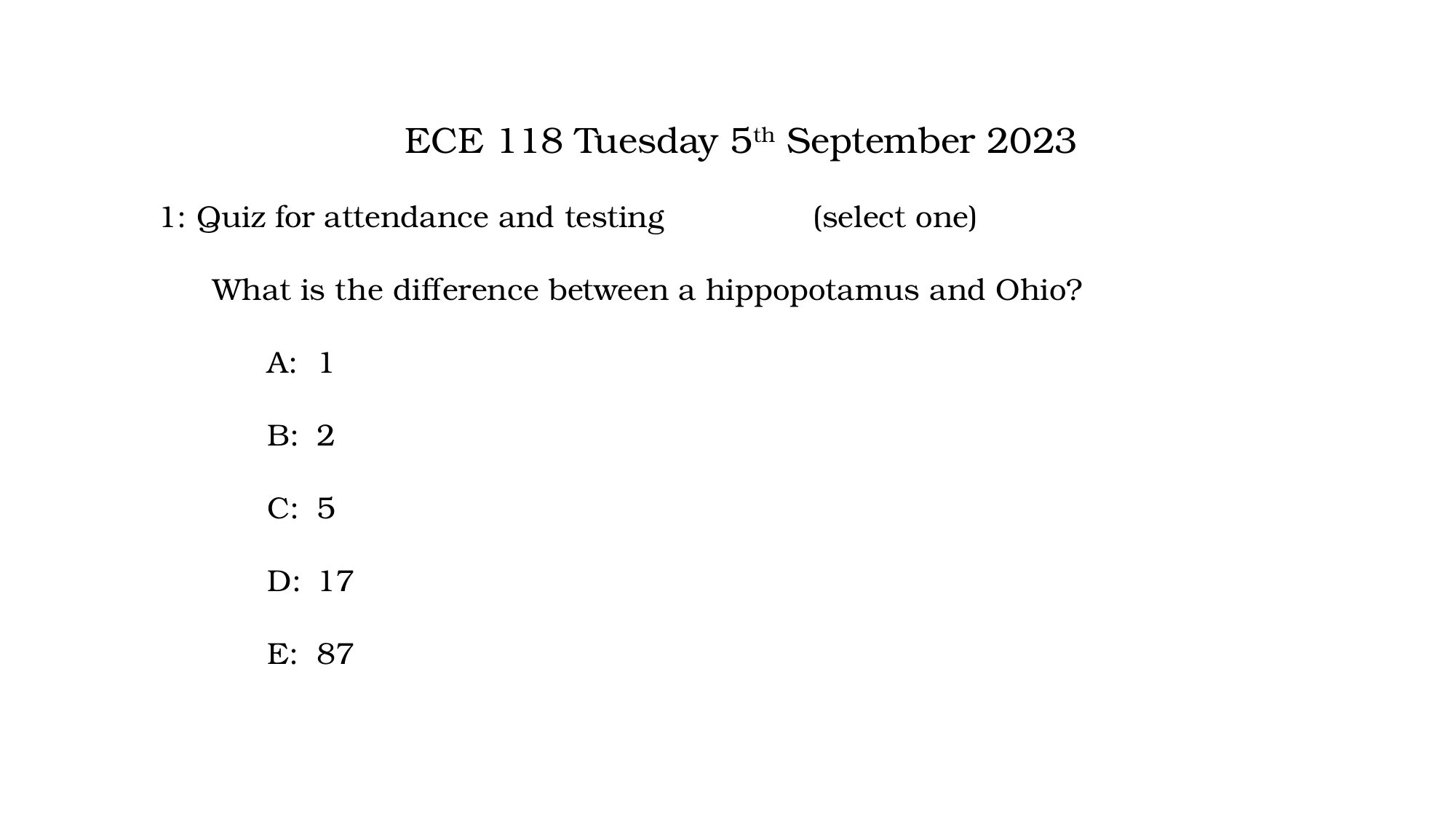

ECE 118 Tuesday 5th September 2023

1: Quiz for attendance and testing		(select one)

	What is the difference between a hippopotamus and Ohio?

		A:	1

		B:	2

		C:	5

		D:	17

		E:	87